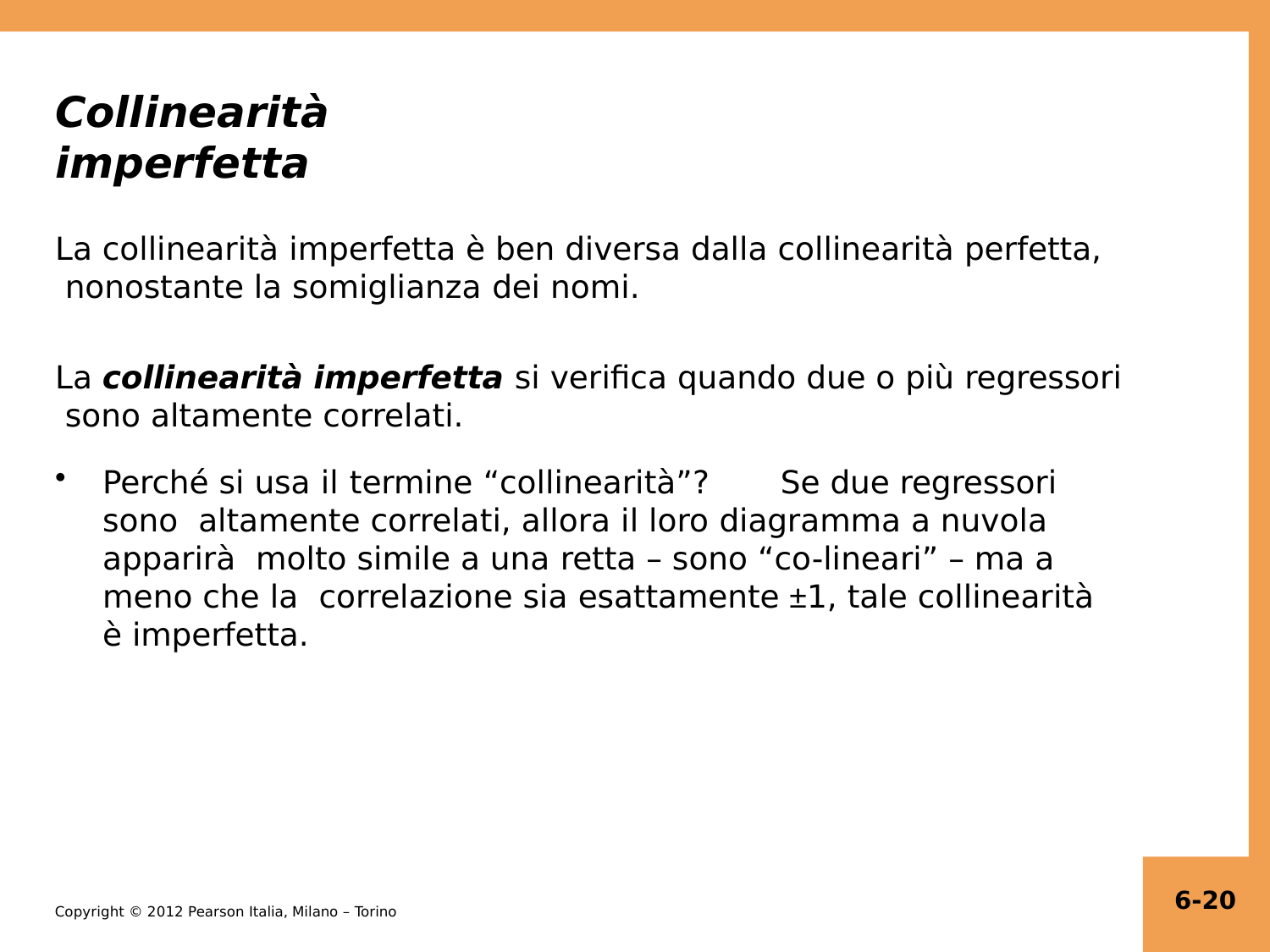

# Collinearità imperfetta
La collinearità imperfetta è ben diversa dalla collinearità perfetta,  nonostante la somiglianza dei nomi.

La collinearità imperfetta si verifica quando due o più regressori  sono altamente correlati.
Perché si usa il termine “collinearità”?	Se due regressori sono  altamente correlati, allora il loro diagramma a nuvola apparirà  molto simile a una retta – sono “co-lineari” – ma a meno che la  correlazione sia esattamente ±1, tale collinearità è imperfetta.
6-20
Copyright © 2012 Pearson Italia, Milano – Torino